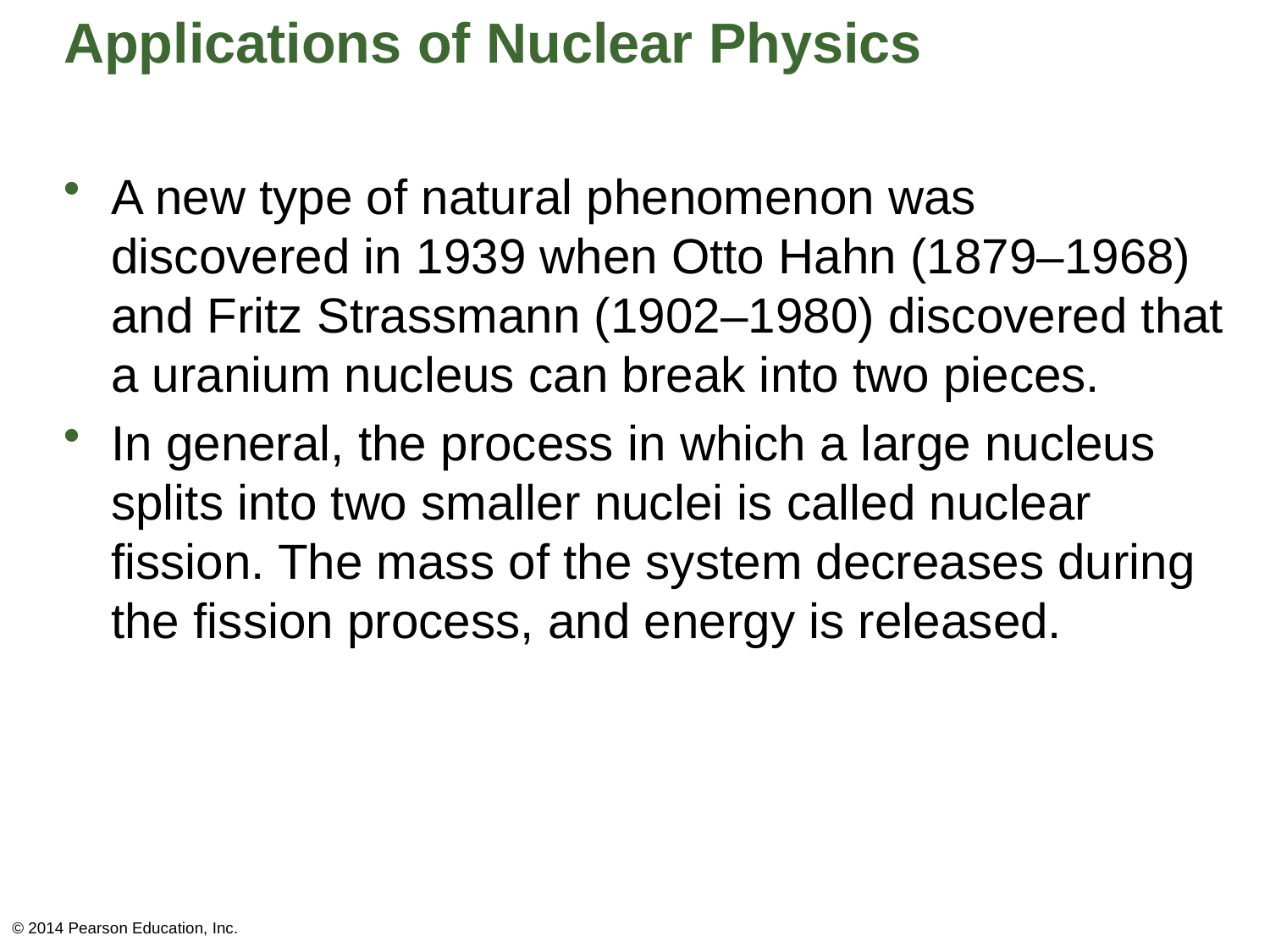

# Applications of Nuclear Physics
A new type of natural phenomenon was discovered in 1939 when Otto Hahn (1879–1968) and Fritz Strassmann (1902–1980) discovered that a uranium nucleus can break into two pieces.
In general, the process in which a large nucleus splits into two smaller nuclei is called nuclear fission. The mass of the system decreases during the fission process, and energy is released.
© 2014 Pearson Education, Inc.